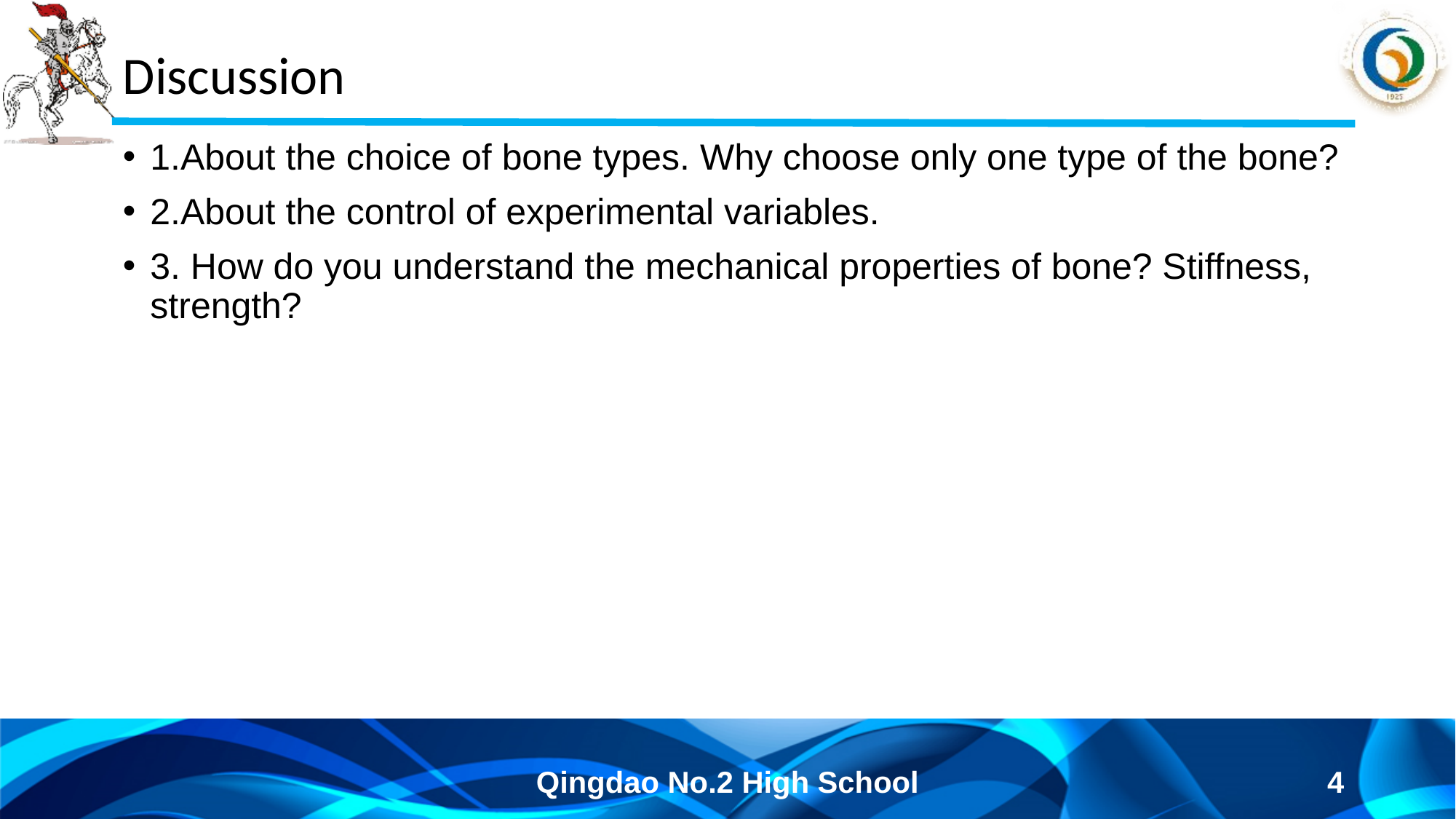

# Discussion
1.About the choice of bone types. Why choose only one type of the bone?
2.About the control of experimental variables.
3. How do you understand the mechanical properties of bone? Stiffness, strength?
Qingdao No.2 High School
4